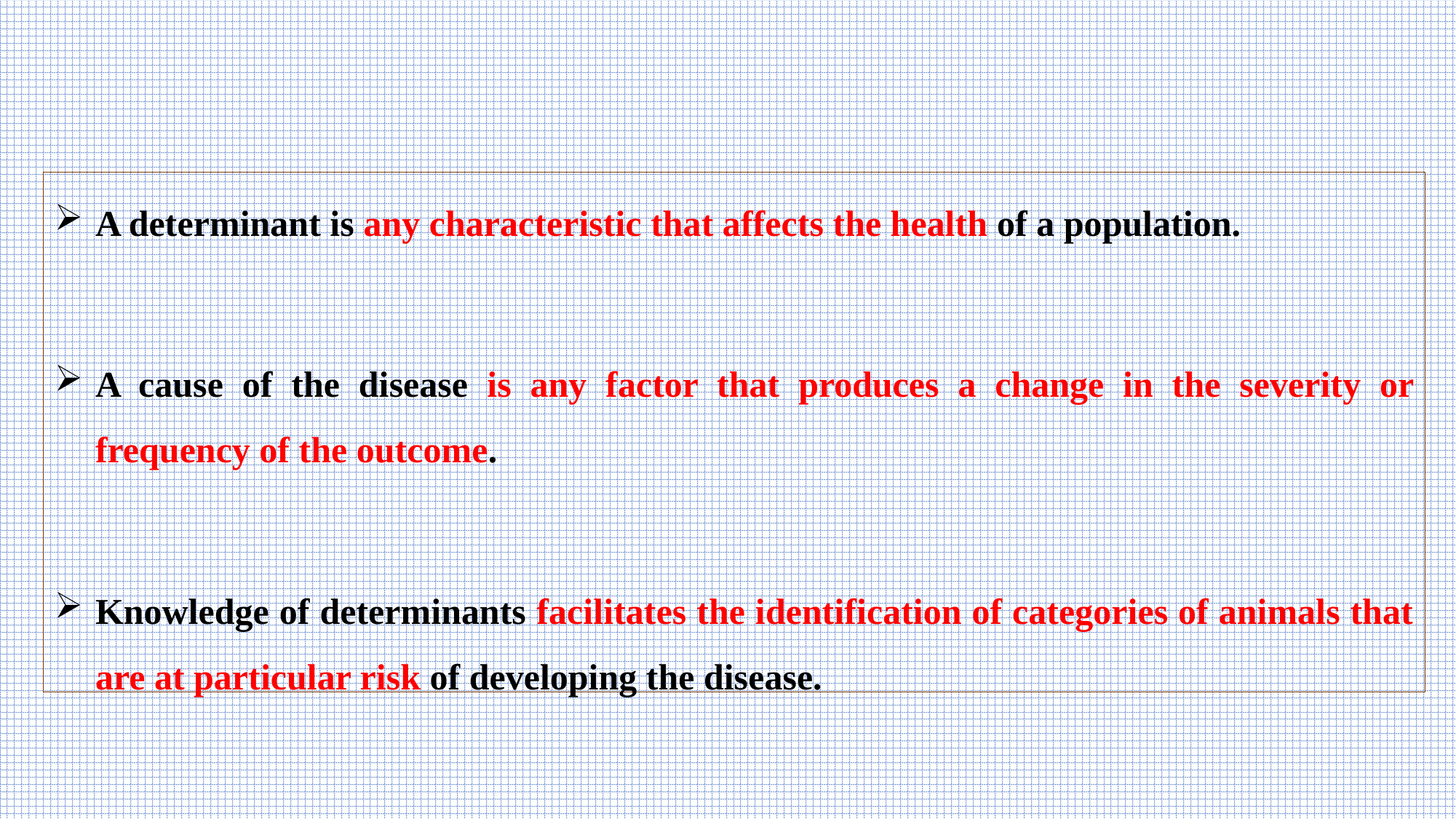

A determinant is any characteristic that affects the health of a population.

A cause of the disease is any factor that produces a change in the severity or frequency of the outcome.

Knowledge of determinants facilitates the identification of categories of animals that are at particular risk of developing the disease.